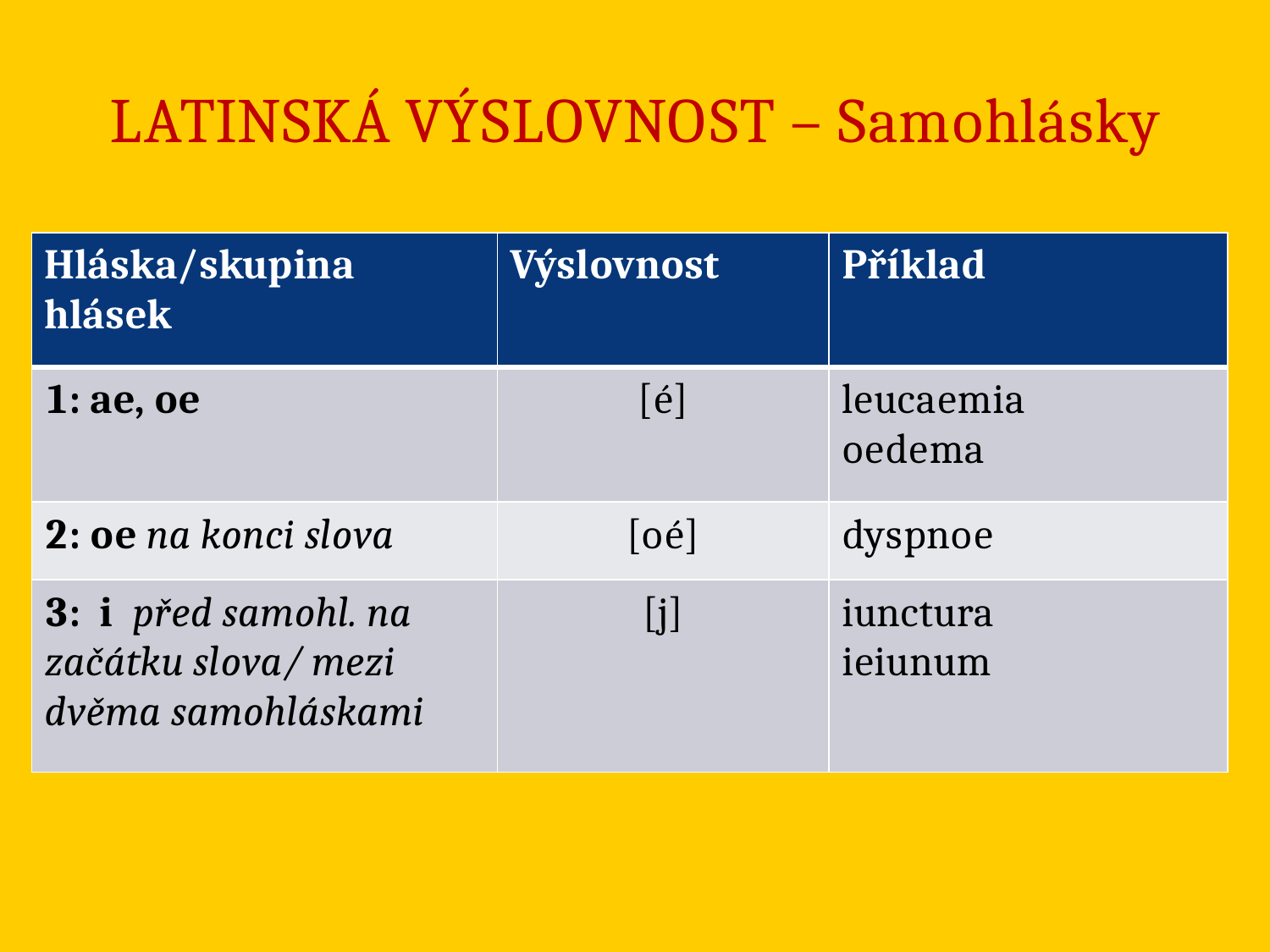

# LATINSKÁ VÝSLOVNOST – Samohlásky

| Hláska/skupina hlásek | Výslovnost | Příklad |
| --- | --- | --- |
| 1: ae, oe | [é] | leucaemia oedema |
| 2: oe na konci slova | [oé] | dyspnoe |
| 3: i před samohl. na začátku slova/ mezi dvěma samohláskami | [j] | iunctura ieiunum |